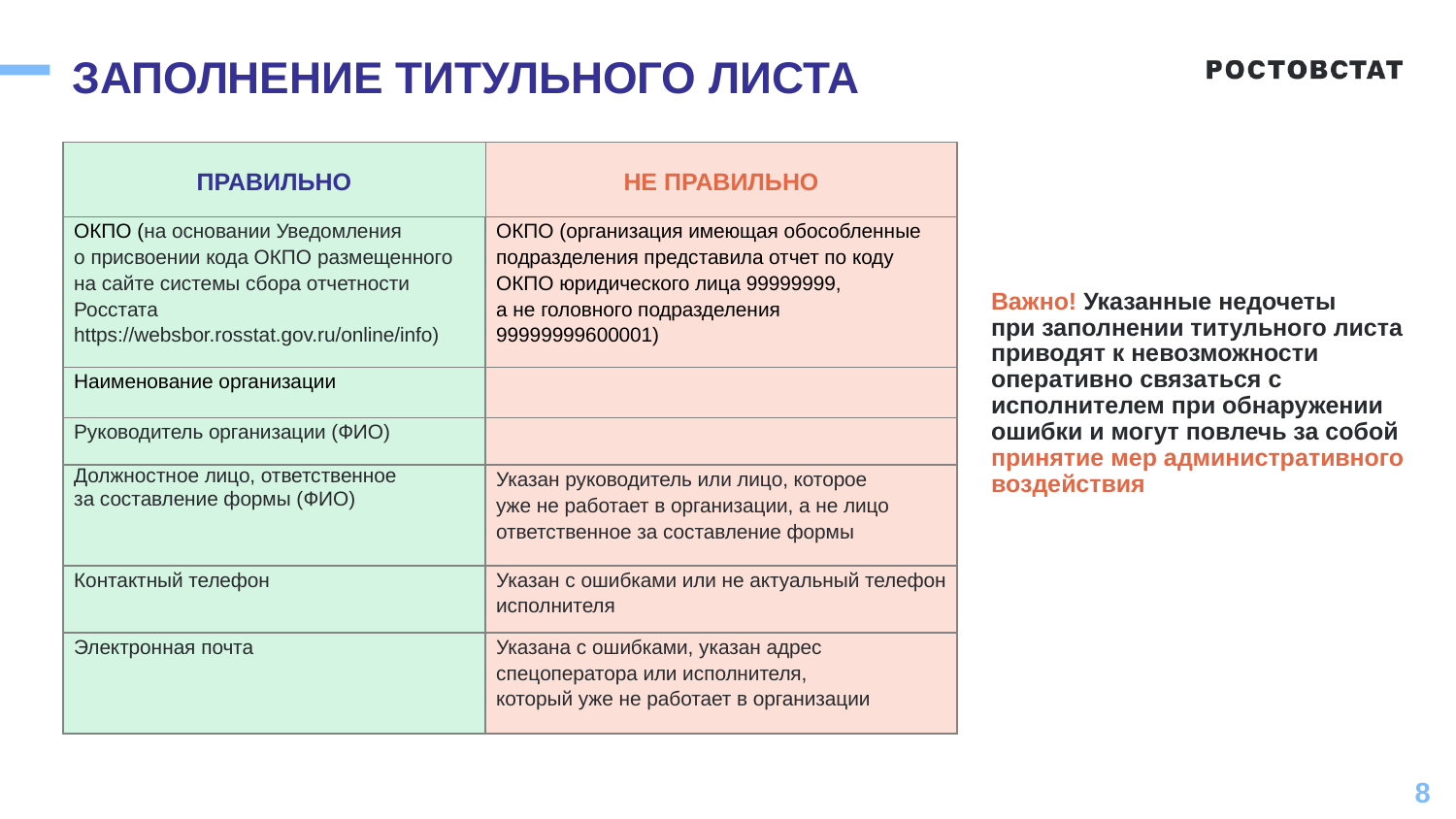

# ЗАПОЛНЕНИЕ ТИТУЛЬНОГО ЛИСТА
| ПРАВИЛЬНО | НЕ ПРАВИЛЬНО |
| --- | --- |
| ОКПО (на основании Уведомления о присвоении кода ОКПО размещенного на сайте системы сбора отчетности Росстата https://websbor.rosstat.gov.ru/online/info) | ОКПО (организация имеющая обособленные подразделения представила отчет по коду ОКПО юридического лица 99999999, а не головного подразделения 99999999600001) |
| Наименование организации |  |
| Руководитель организации (ФИО) |  |
| Должностное лицо, ответственное за составление формы (ФИО) | Указан руководитель или лицо, которое уже не работает в организации, а не лицо ответственное за составление формы |
| Контактный телефон | Указан с ошибками или не актуальный телефон исполнителя |
| Электронная почта | Указана с ошибками, указан адрес спецоператора или исполнителя, который уже не работает в организации |
Важно! Указанные недочеты
при заполнении титульного листа приводят к невозможности оперативно связаться с исполнителем при обнаружении ошибки и могут повлечь за собой принятие мер административного воздействия